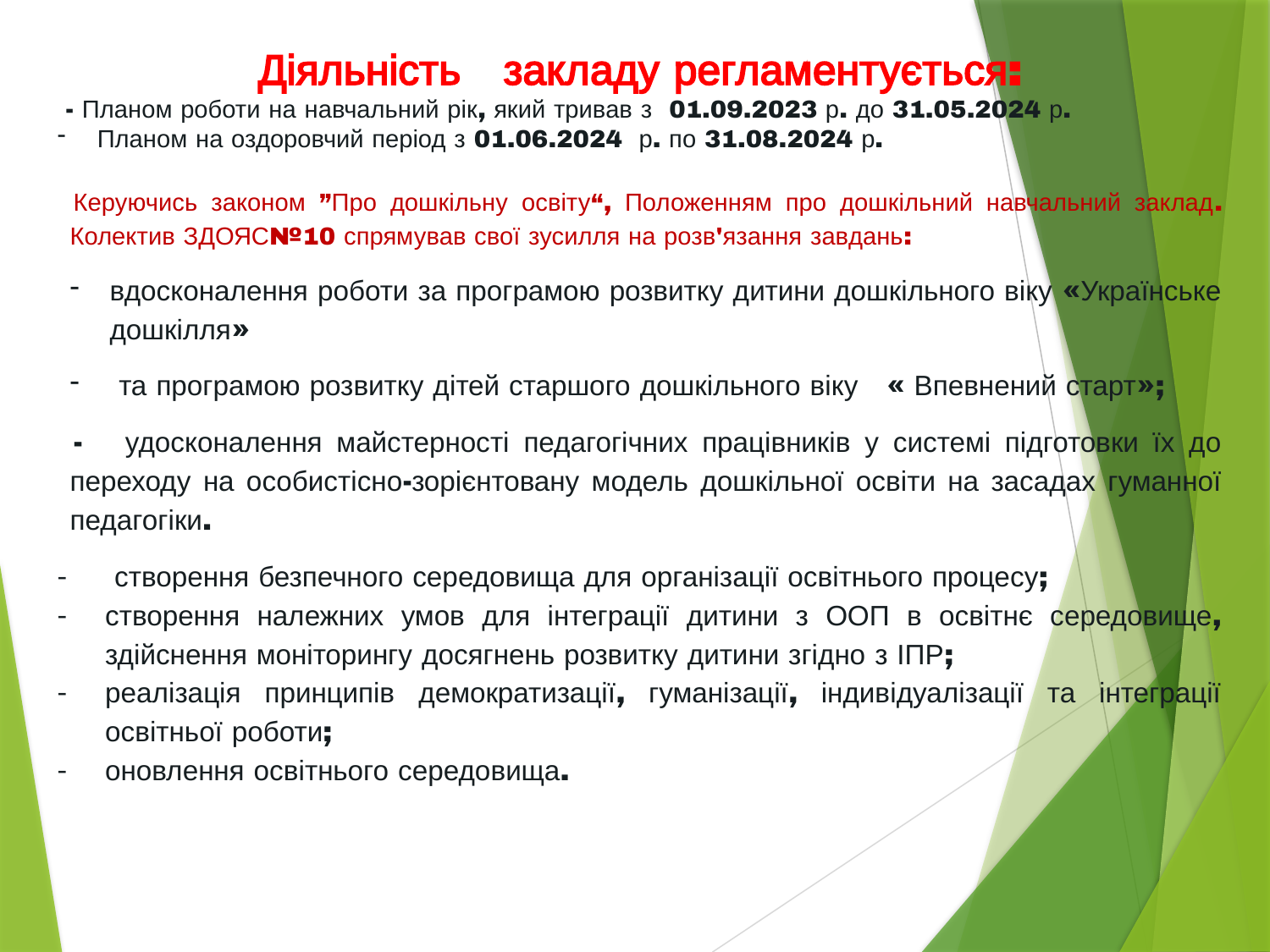

Діяльність   закладу регламентується:
 - Планом роботи на навчальний рік, який тривав з  01.09.2023 р. до 31.05.2024 р.
Планом на оздоровчий період з 01.06.2024  р. по 31.08.2024 р.

Керуючись законом ”Про дошкільну освіту“, Положенням про дошкільний навчальний заклад. Колектив ЗДОЯС№10 спрямував свої зусилля на розв'язання завдань:
вдосконалення роботи за програмою розвитку дитини дошкільного віку «Українське дошкілля»
 та програмою розвитку дітей старшого дошкільного віку   « Впевнений старт»;
-   удосконалення майстерності педагогічних працівників у системі підготовки їх до переходу на особистісно-зорієнтовану модель дошкільної освіти на засадах гуманної педагогіки.
 створення безпечного середовища для організації освітнього процесу;
створення належних умов для інтеграції дитини з ООП в освітнє середовище, здійснення моніторингу досягнень розвитку дитини згідно з ІПР;
реалізація принципів демократизації, гуманізації, індивідуалізації та інтеграції освітньої роботи;
оновлення освітнього середовища.